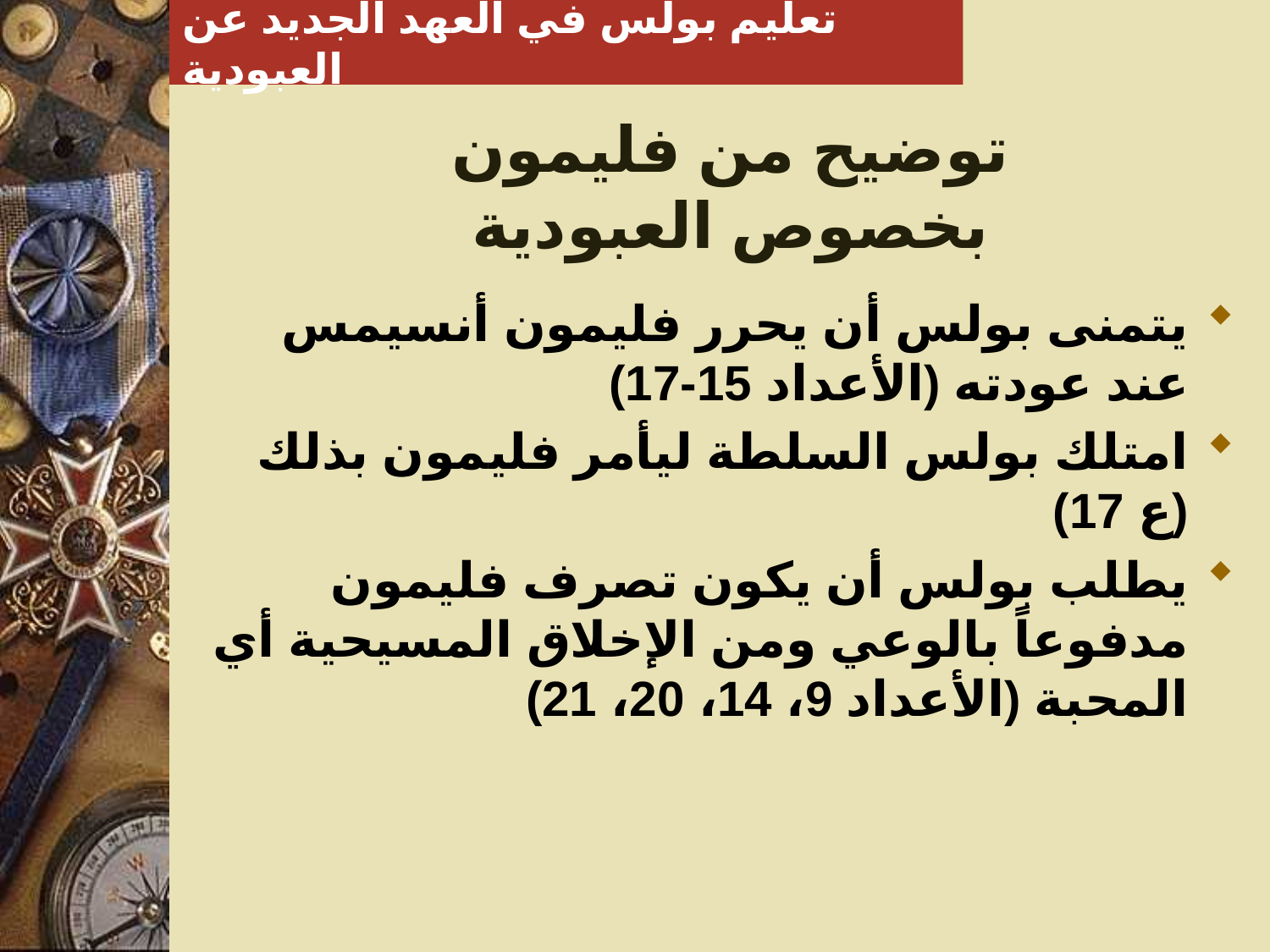

تعليم بولس في العهد الجديد عن العبودية
# توضيح من فليمون بخصوص العبودية
يتمنى بولس أن يحرر فليمون أنسيمس عند عودته (الأعداد 15-17)
امتلك بولس السلطة ليأمر فليمون بذلك (ع 17)
يطلب بولس أن يكون تصرف فليمون مدفوعاً بالوعي ومن الإخلاق المسيحية أي المحبة (الأعداد 9، 14، 20، 21)